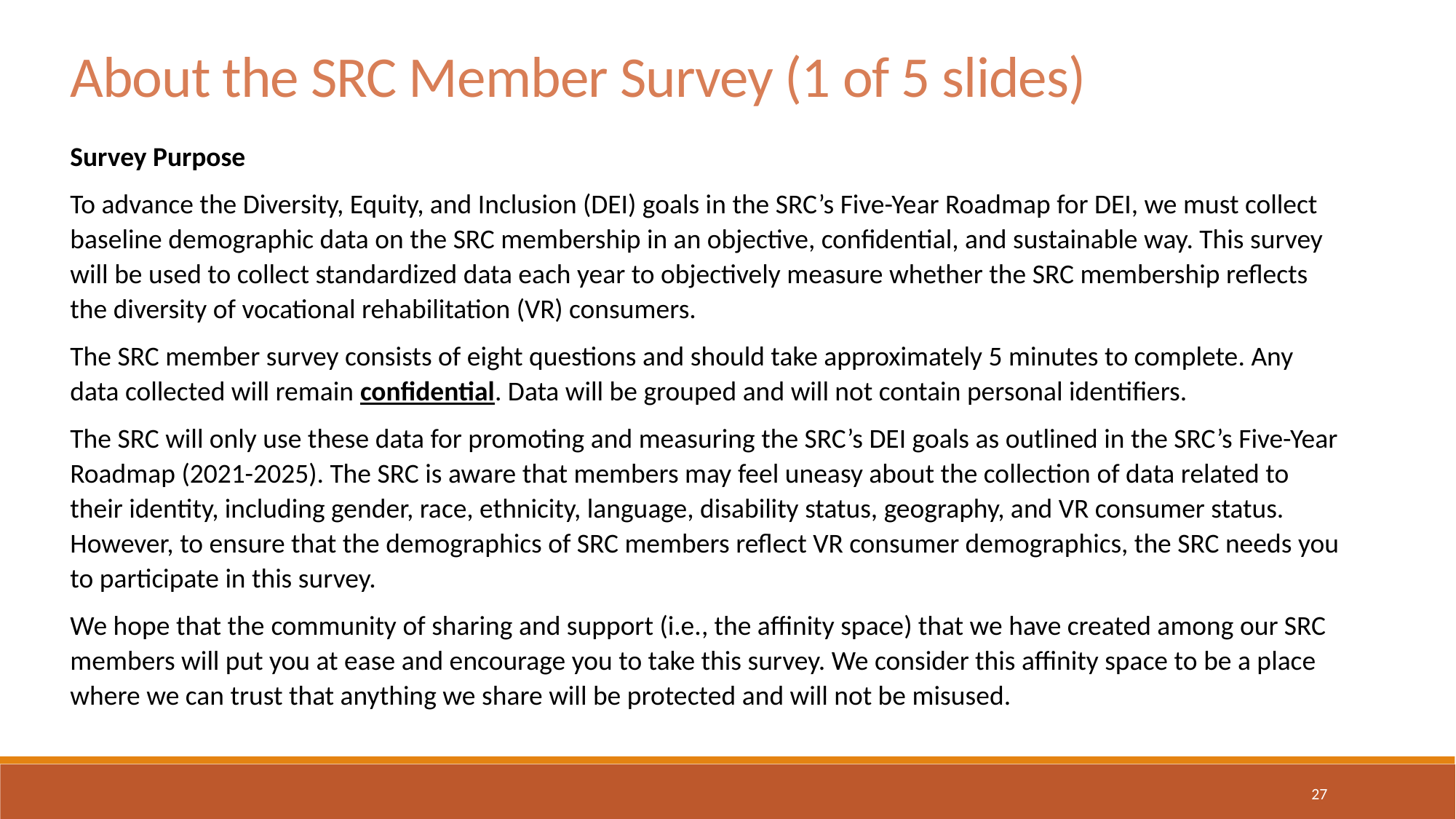

About the SRC Member Survey (1 of 5 slides)
Survey Purpose
To advance the Diversity, Equity, and Inclusion (DEI) goals in the SRC’s Five-Year Roadmap for DEI, we must collect baseline demographic data on the SRC membership in an objective, confidential, and sustainable way. This survey will be used to collect standardized data each year to objectively measure whether the SRC membership reflects the diversity of vocational rehabilitation (VR) consumers.
The SRC member survey consists of eight questions and should take approximately 5 minutes to complete. Any data collected will remain confidential. Data will be grouped and will not contain personal identifiers.
The SRC will only use these data for promoting and measuring the SRC’s DEI goals as outlined in the SRC’s Five-Year Roadmap (2021-2025). The SRC is aware that members may feel uneasy about the collection of data related to their identity, including gender, race, ethnicity, language, disability status, geography, and VR consumer status. However, to ensure that the demographics of SRC members reflect VR consumer demographics, the SRC needs you to participate in this survey.
We hope that the community of sharing and support (i.e., the affinity space) that we have created among our SRC members will put you at ease and encourage you to take this survey. We consider this affinity space to be a place where we can trust that anything we share will be protected and will not be misused.

27